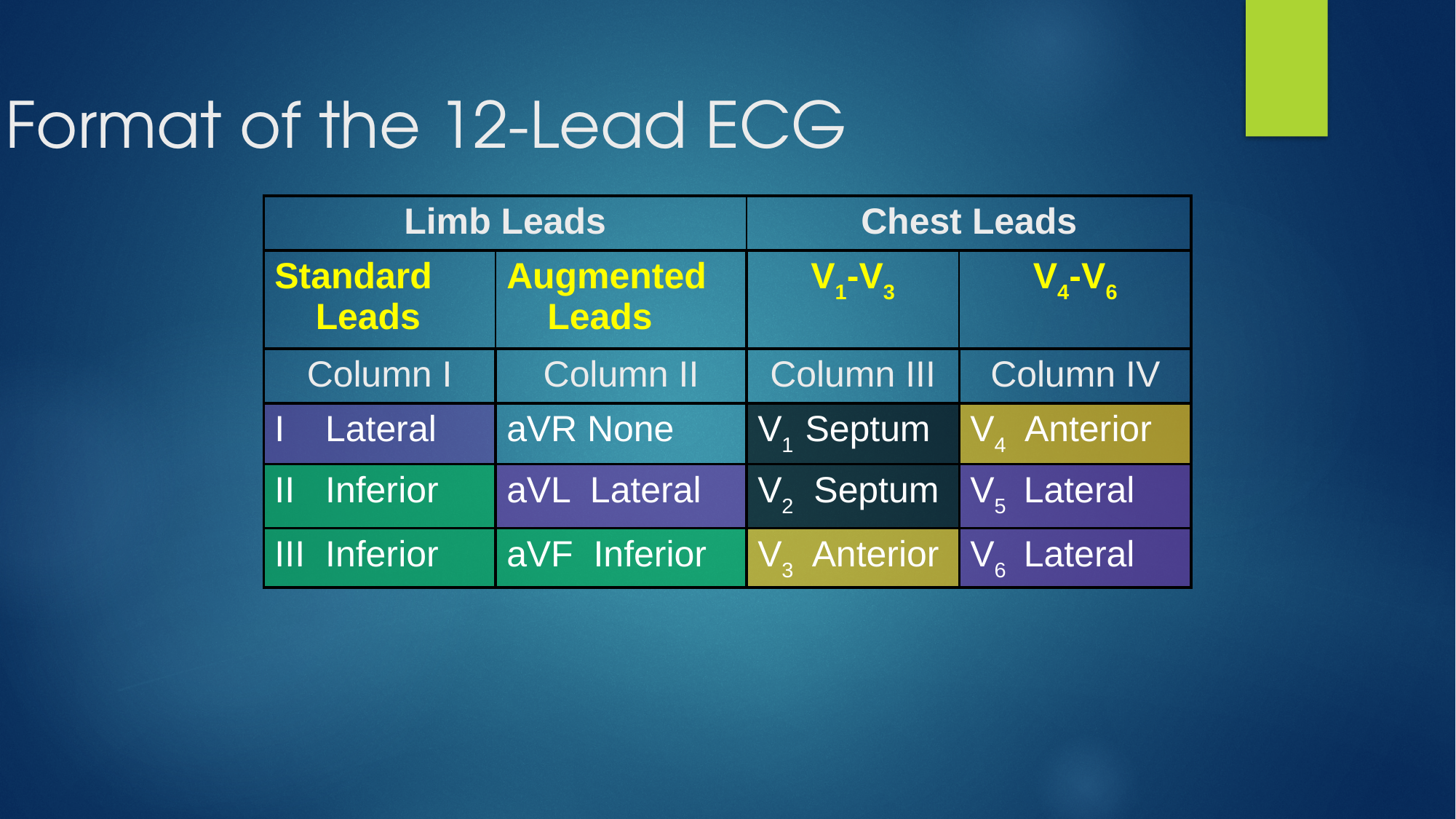

Format of the 12-Lead ECG
| Limb Leads |  | Chest Leads |  |
| --- | --- | --- | --- |
| Standard Leads | Augmented Leads | V1-V3 | V4-V6 |
| Column I | Column II | Column III | Column IV |
| I Lateral | aVR None | V1 Septum | V4 Anterior |
| II Inferior | aVL Lateral | V2 Septum | V5 Lateral |
| III Inferior | aVF Inferior | V3 Anterior | V6 Lateral |